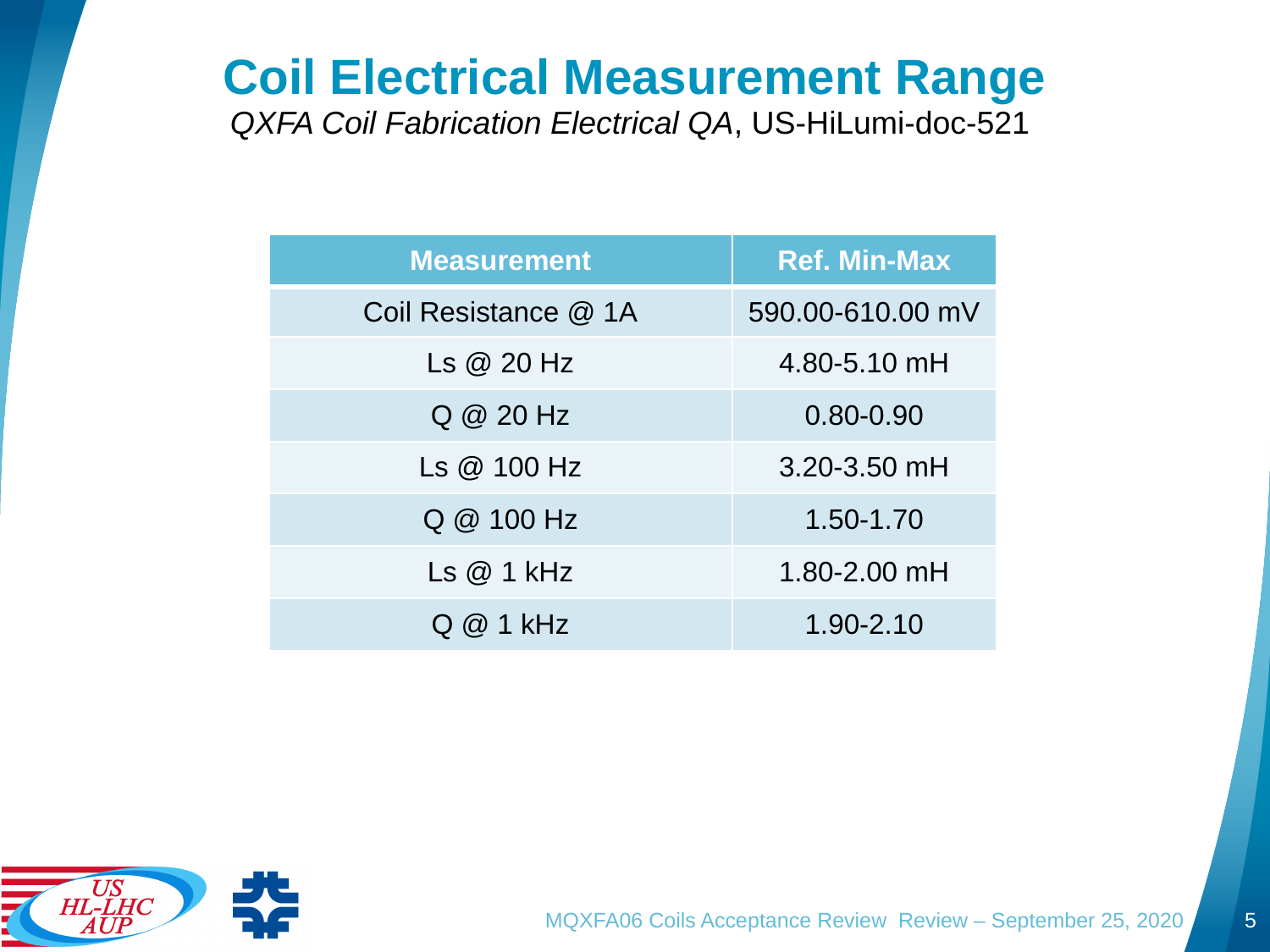

# Coil Electrical Measurement Range
QXFA Coil Fabrication Electrical QA, US-HiLumi-doc-521
|  | Measurement | Ref. Min-Max |
| --- | --- | --- |
|  | Coil Resistance @ 1A | 590.00-610.00 mV |
|  | Ls @ 20 Hz | 4.80-5.10 mH |
|  | Q @ 20 Hz | 0.80-0.90 |
|  | Ls @ 100 Hz | 3.20-3.50 mH |
|  | Q @ 100 Hz | 1.50-1.70 |
|  | Ls @ 1 kHz | 1.80-2.00 mH |
|  | Q @ 1 kHz | 1.90-2.10 |
MQXFA06 Coils Acceptance Review  Review – September 25, 2020
5